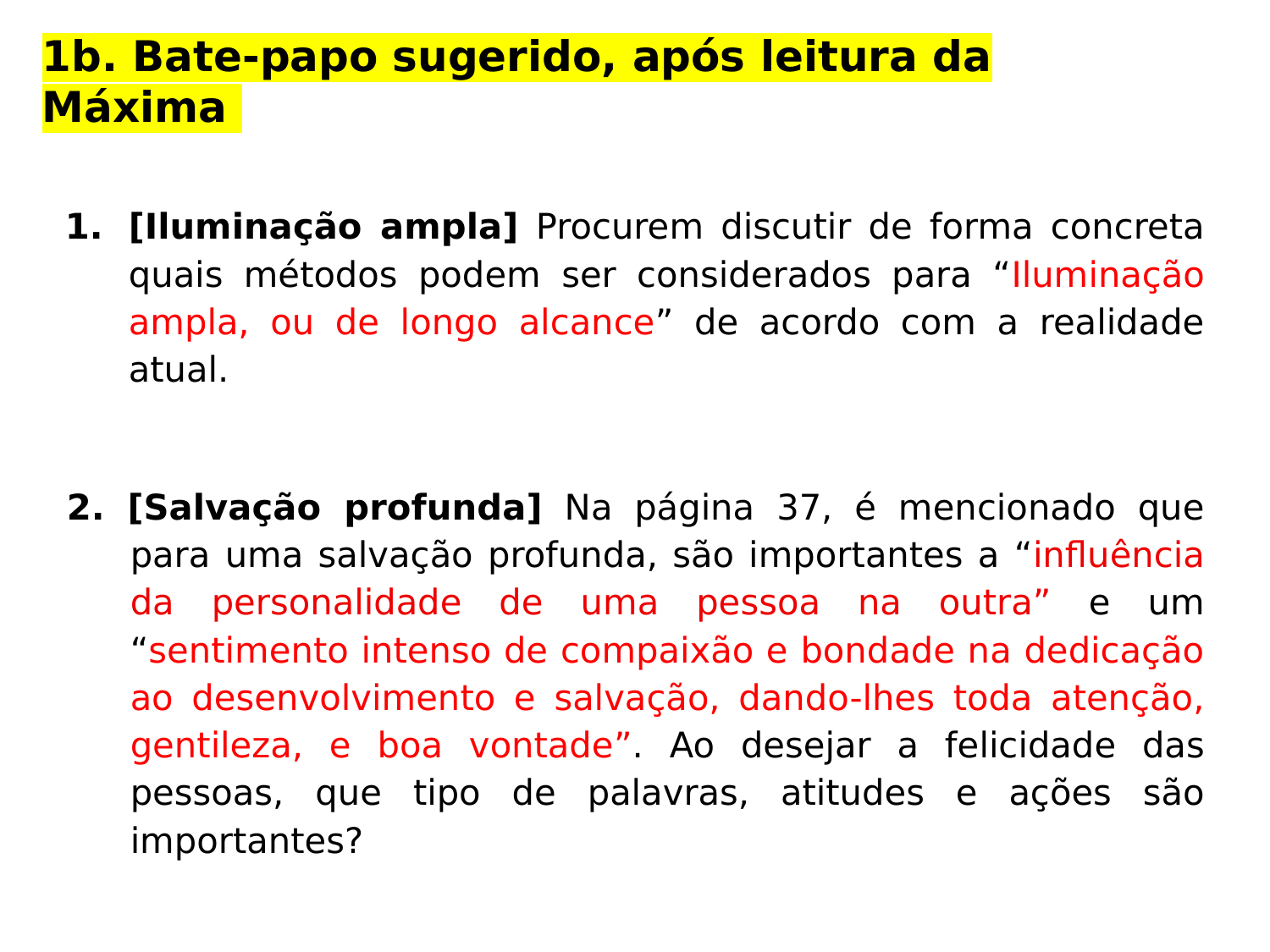

1b. Bate-papo sugerido, após leitura da Máxima
[Iluminação ampla] Procurem discutir de forma concreta quais métodos podem ser considerados para “Iluminação ampla, ou de longo alcance” de acordo com a realidade atual.

2. [Salvação profunda] Na página 37, é mencionado que para uma salvação profunda, são importantes a “influência da personalidade de uma pessoa na outra” e um “sentimento intenso de compaixão e bondade na dedicação ao desenvolvimento e salvação, dando-lhes toda atenção, gentileza, e boa vontade”. Ao desejar a felicidade das pessoas, que tipo de palavras, atitudes e ações são importantes?